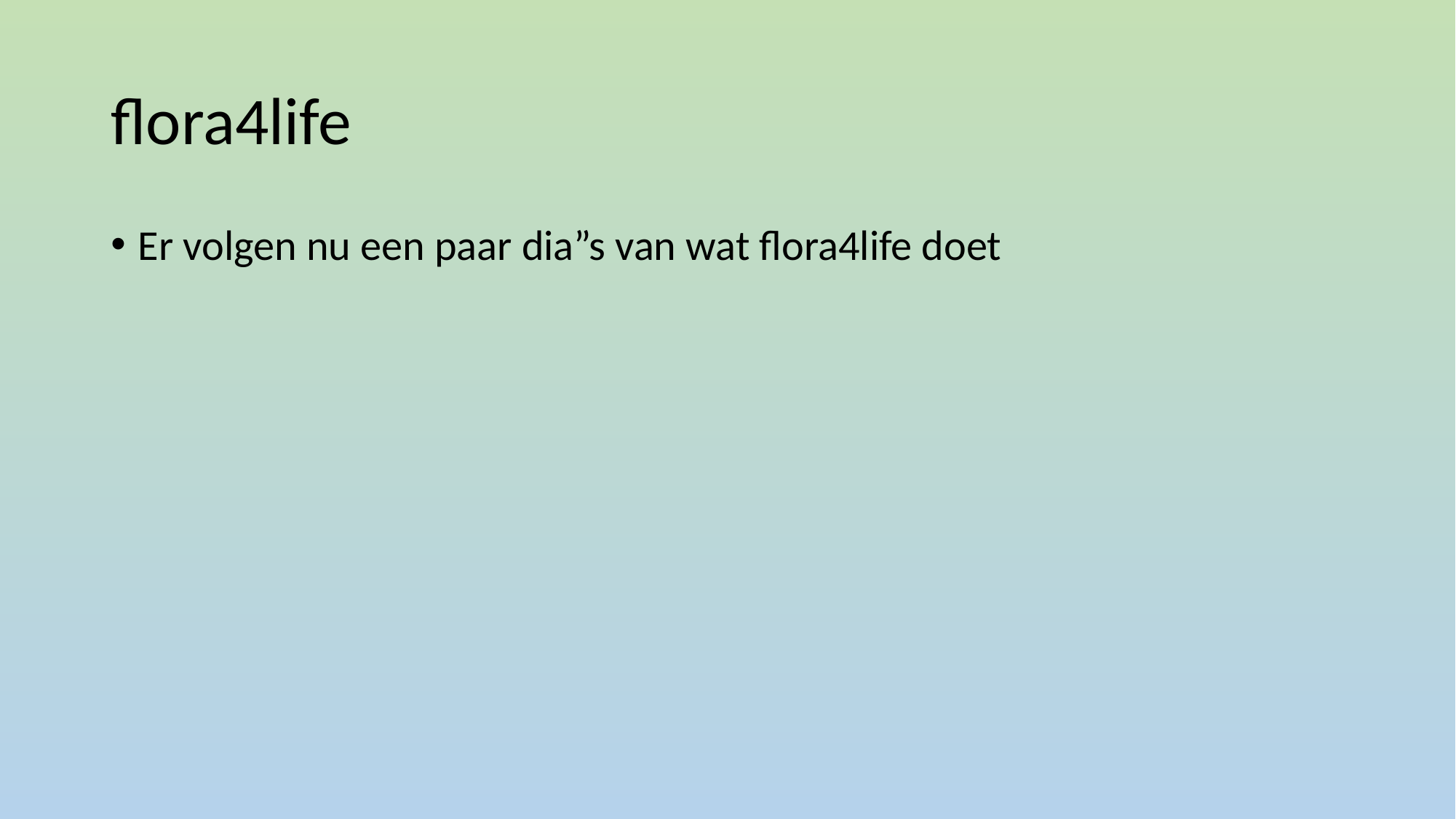

# flora4life
Er volgen nu een paar dia”s van wat flora4life doet